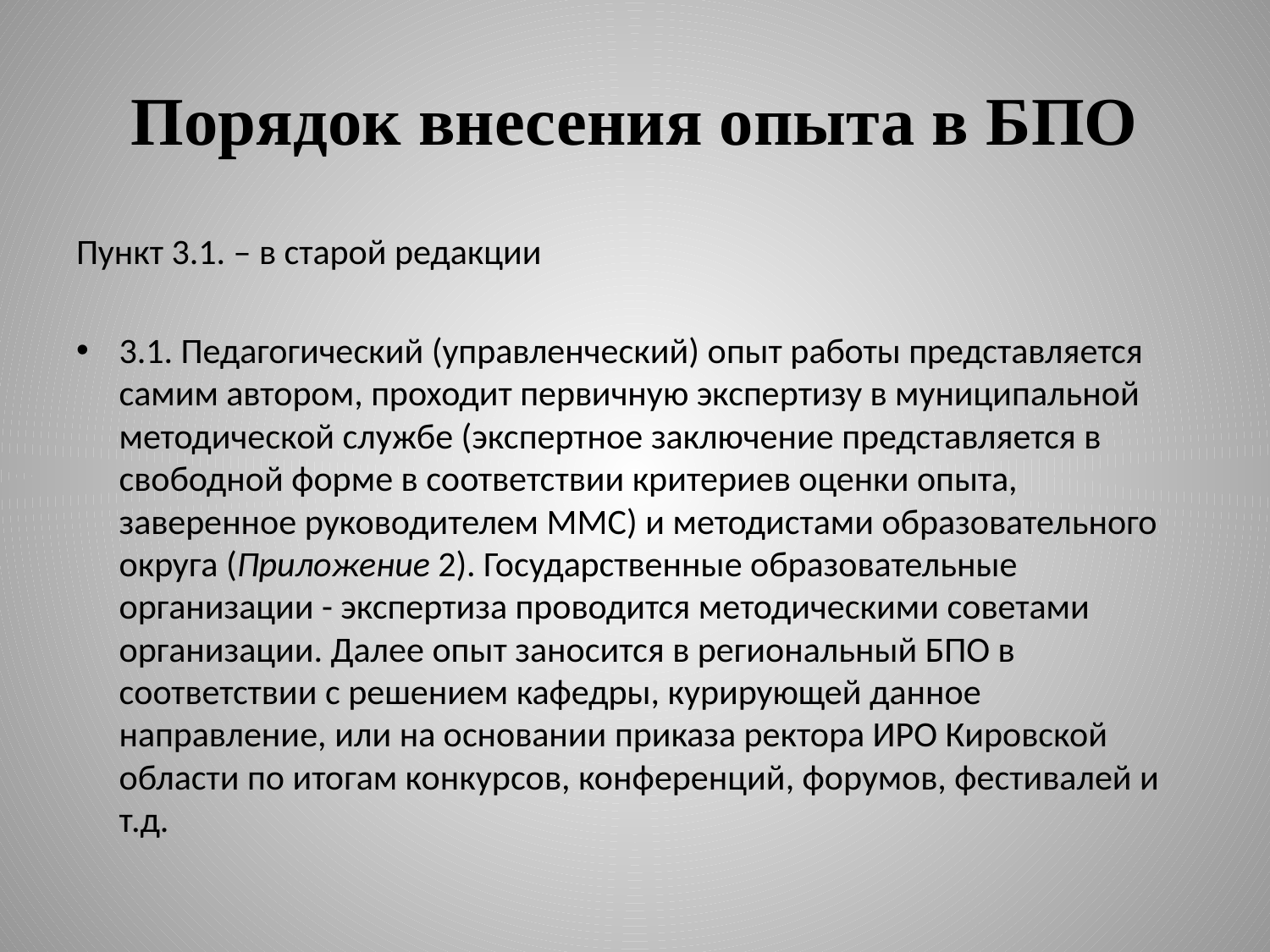

# Порядок внесения опыта в БПО
Пункт 3.1. – в старой редакции

3.1. Педагогический (управленческий) опыт работы представляется самим автором, проходит первичную экспертизу в муниципальной методической службе (экспертное заключение представляется в свободной форме в соответствии критериев оценки опыта, заверенное руководителем ММС) и методистами образовательного округа (Приложение 2). Государственные образовательные организации - экспертиза проводится методическими советами организации. Далее опыт заносится в региональный БПО в соответствии с решением кафедры, курирующей данное направление, или на основании приказа ректора ИРО Кировской области по итогам конкурсов, конференций, форумов, фестивалей и т.д.